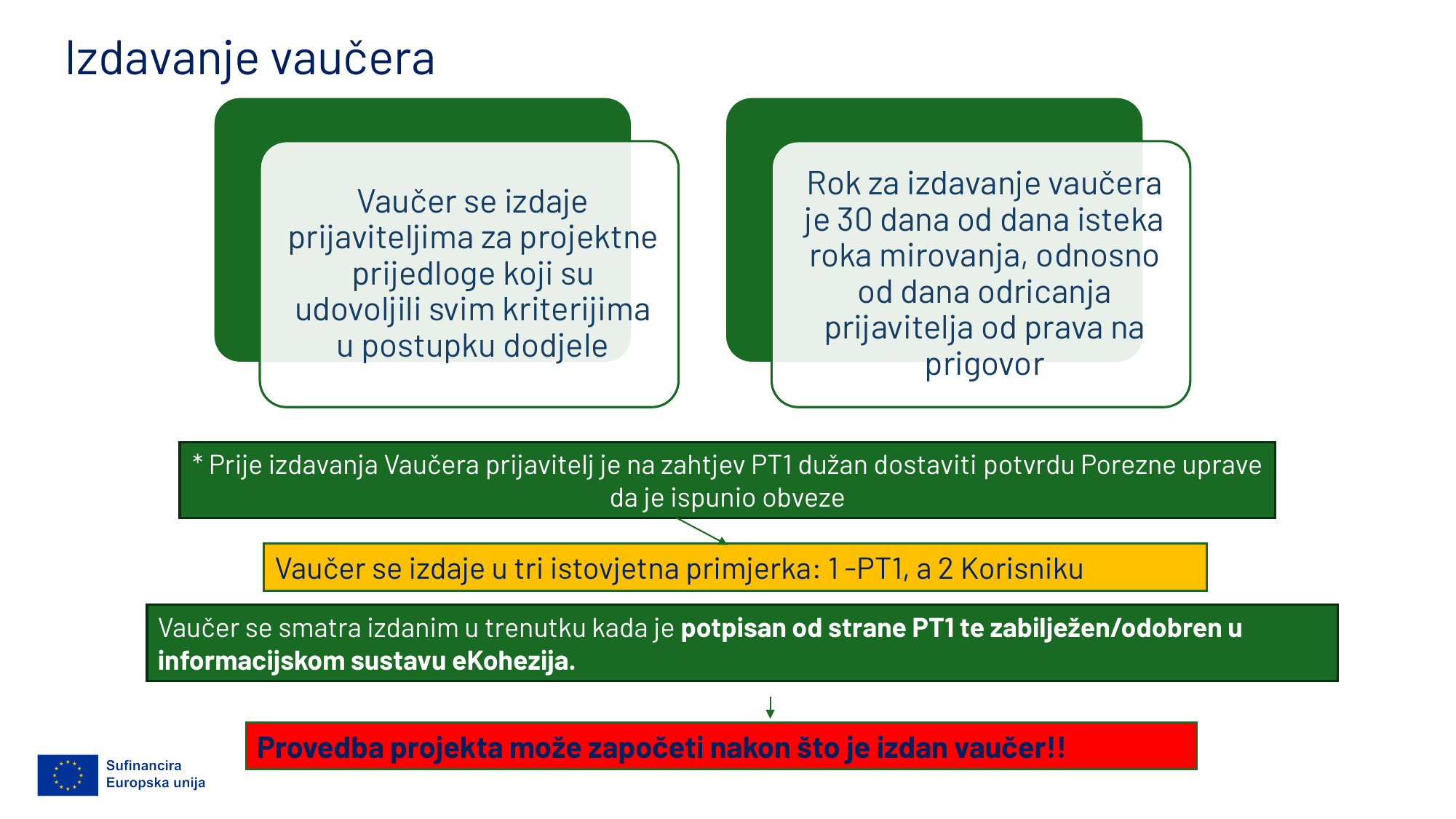

Izdavanje vaučera
Vaučer se izdaje prijaviteljima za projektne prijedloge koji su udovoljili svim kriterijima u postupku dodjele
Rok za izdavanje vaučera je 30 dana od dana isteka roka mirovanja, odnosno od dana odricanja prijavitelja od prava na prigovor
* Prije izdavanja Vaučera prijavitelj je na zahtjev PT1 dužan dostaviti potvrdu Porezne uprave da je ispunio obveze
Vaučer se izdaje u tri istovjetna primjerka: 1 -PT1, a 2 Korisniku
Vaučer se smatra izdanim u trenutku kada je potpisan od strane PT1 te zabilježen/odobren u informacijskom sustavu eKohezija.
Provedba projekta može započeti nakon što je izdan vaučer!!